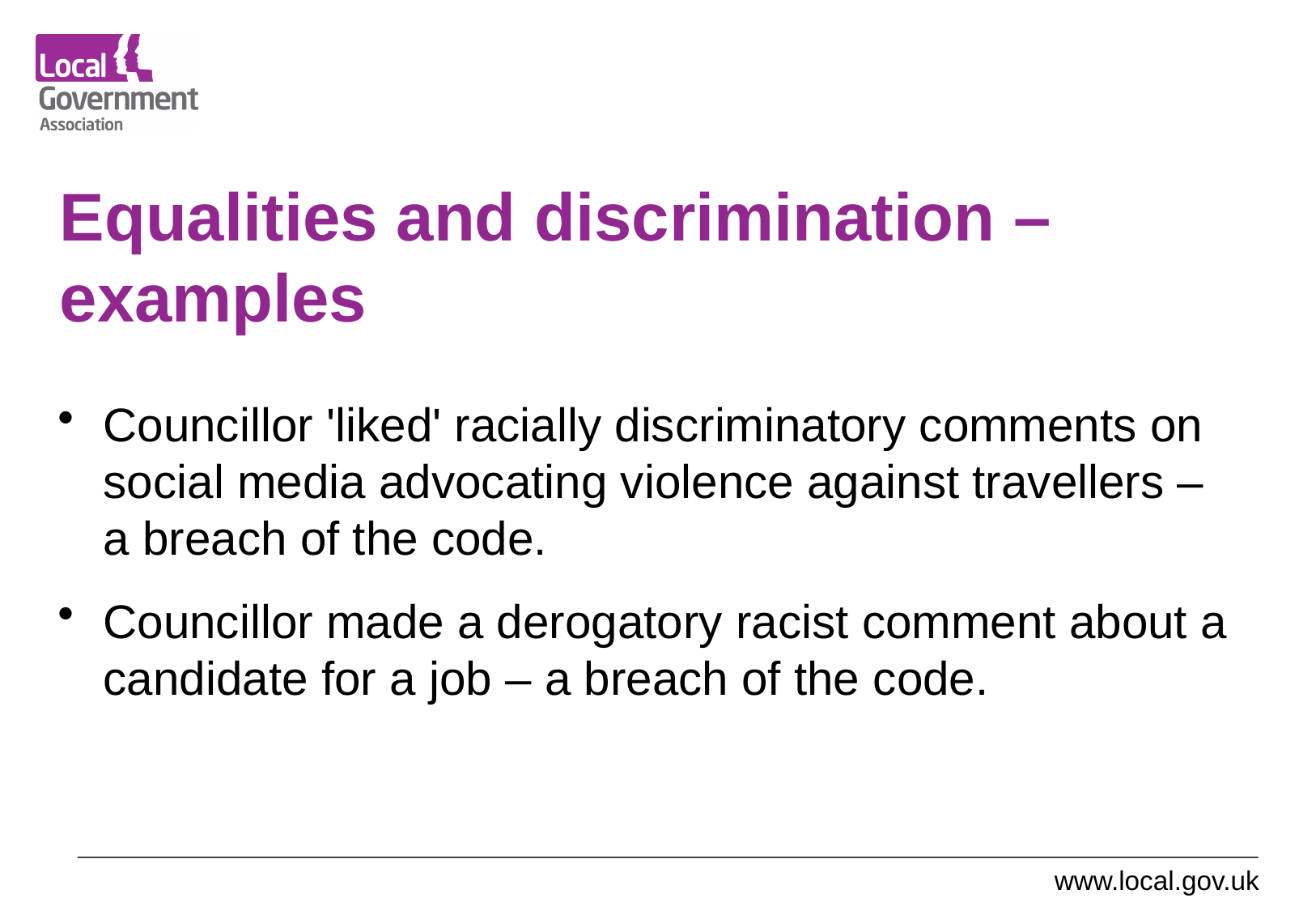

# Equalities and discrimination – examples
Councillor 'liked' racially discriminatory comments on social media advocating violence against travellers – a breach of the code.
Councillor made a derogatory racist comment about a candidate for a job – a breach of the code.